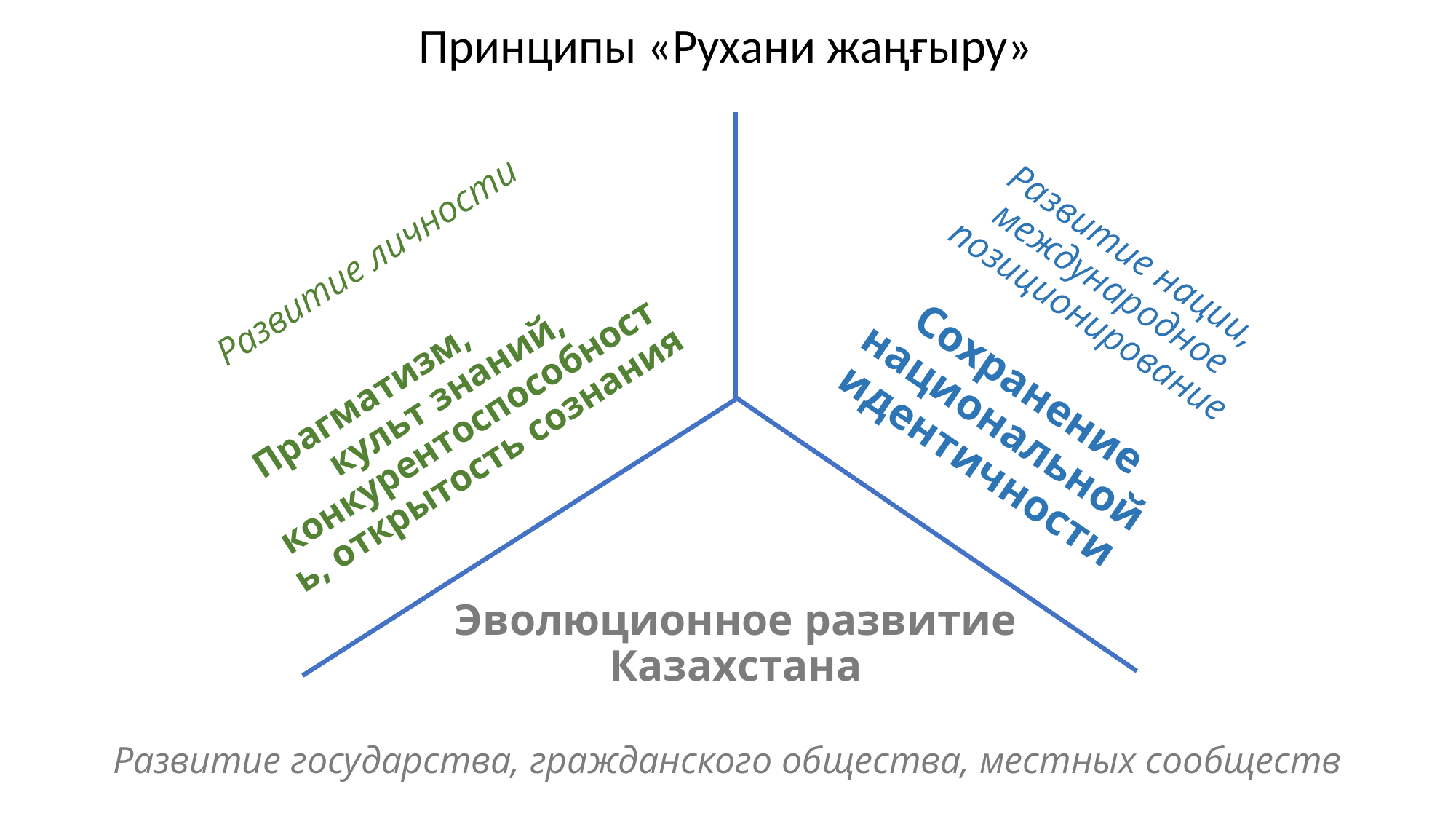

# Принципы «Рухани жаңғыру»
Развитие нации, международное позиционирование
Развитие личности
Прагматизм,                 культ знаний, конкурентоспособность, открытость сознания
Сохранение национальной идентичности
Эволюционное развитие Казахстана
Развитие государства, гражданского общества, местных сообществ